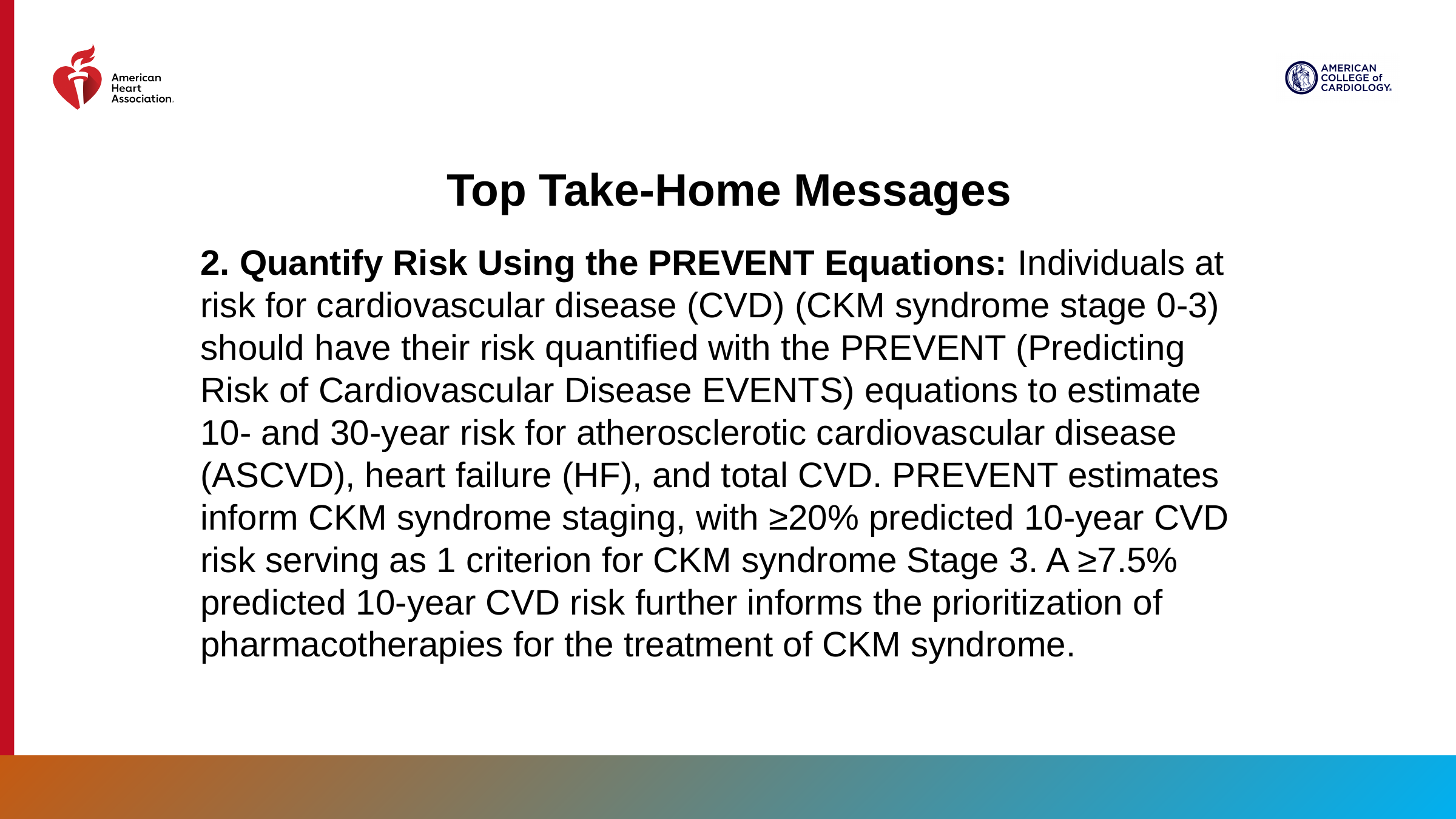

Top Take-Home Messages
2. Quantify Risk Using the PREVENT Equations: Individuals at risk for cardiovascular disease (CVD) (CKM syndrome stage 0-3) should have their risk quantified with the PREVENT (Predicting Risk of Cardiovascular Disease EVENTS) equations to estimate 10- and 30-year risk for atherosclerotic cardiovascular disease (ASCVD), heart failure (HF), and total CVD. PREVENT estimates inform CKM syndrome staging, with ≥20% predicted 10-year CVD risk serving as 1 criterion for CKM syndrome Stage 3. A ≥7.5% predicted 10-year CVD risk further informs the prioritization of pharmacotherapies for the treatment of CKM syndrome.